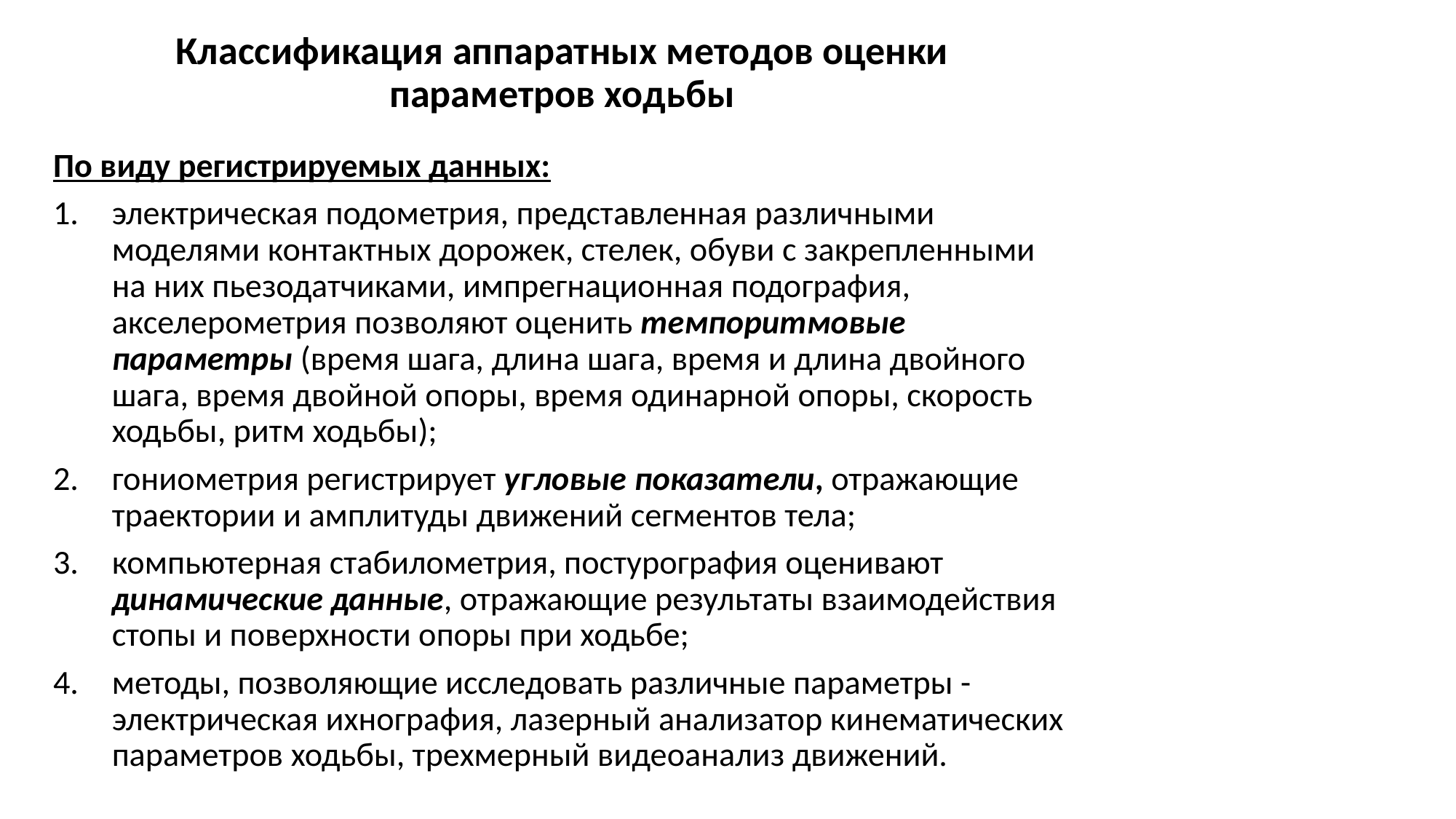

# Классификация аппаратных методов оценки параметров ходьбы
По виду регистрируемых данных:
электрическая подометрия, представленная различными моделями контактных дорожек, стелек, обуви с закрепленными на них пьезодатчиками, импрегнационная подография, акселерометрия позволяют оценить темпоритмовые параметры (время шага, длина шага, время и длина двойного шага, время двойной опоры, время одинарной опоры, скорость ходьбы, ритм ходьбы);
гониометрия регистрирует угловые показатели, отражающие траектории и амплитуды движений сегментов тела;
компьютерная стабилометрия, постурография оценивают динамические данные, отражающие результаты взаимодействия стопы и поверхности опоры при ходьбе;
методы, позволяющие исследовать различные параметры - электрическая ихнография, лазерный анализатор кинематических параметров ходьбы, трехмерный видеоанализ движений.